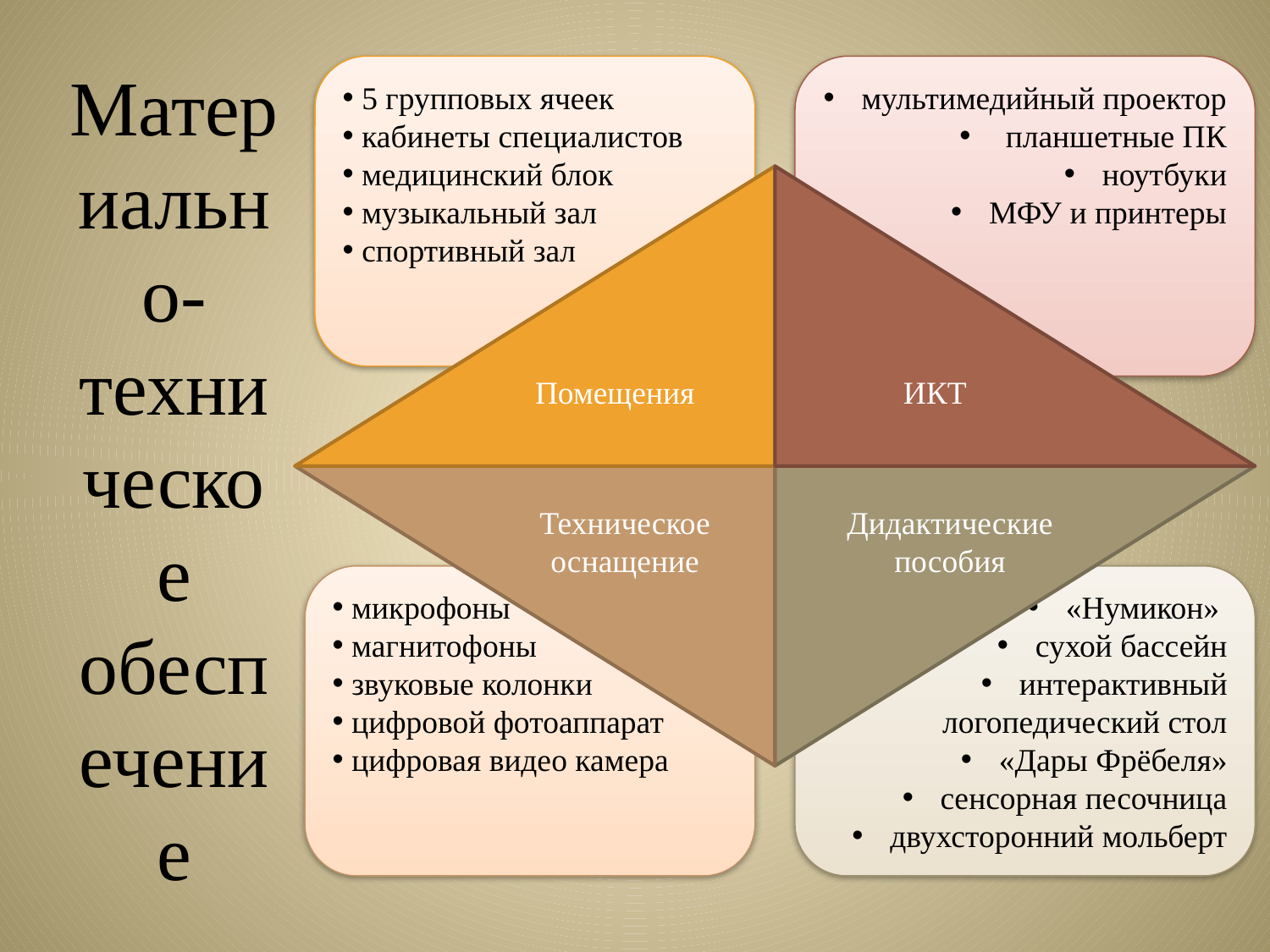

# Материально-техническое обеспечение
 5 групповых ячеек
 кабинеты специалистов
 медицинский блок
 музыкальный зал
 спортивный зал

 мультимедийный проектор
  планшетные ПК
 ноутбуки
 МФУ и принтеры
Помещения
ИКТ

Техническое оснащение
Дидактические пособия
 микрофоны
 магнитофоны
 звуковые колонки
 цифровой фотоаппарат
 цифровая видео камера
 «Нумикон»
 сухой бассейн
 интерактивный логопедический стол
 «Дары Фрёбеля»
 сенсорная песочница
 двухсторонний мольберт